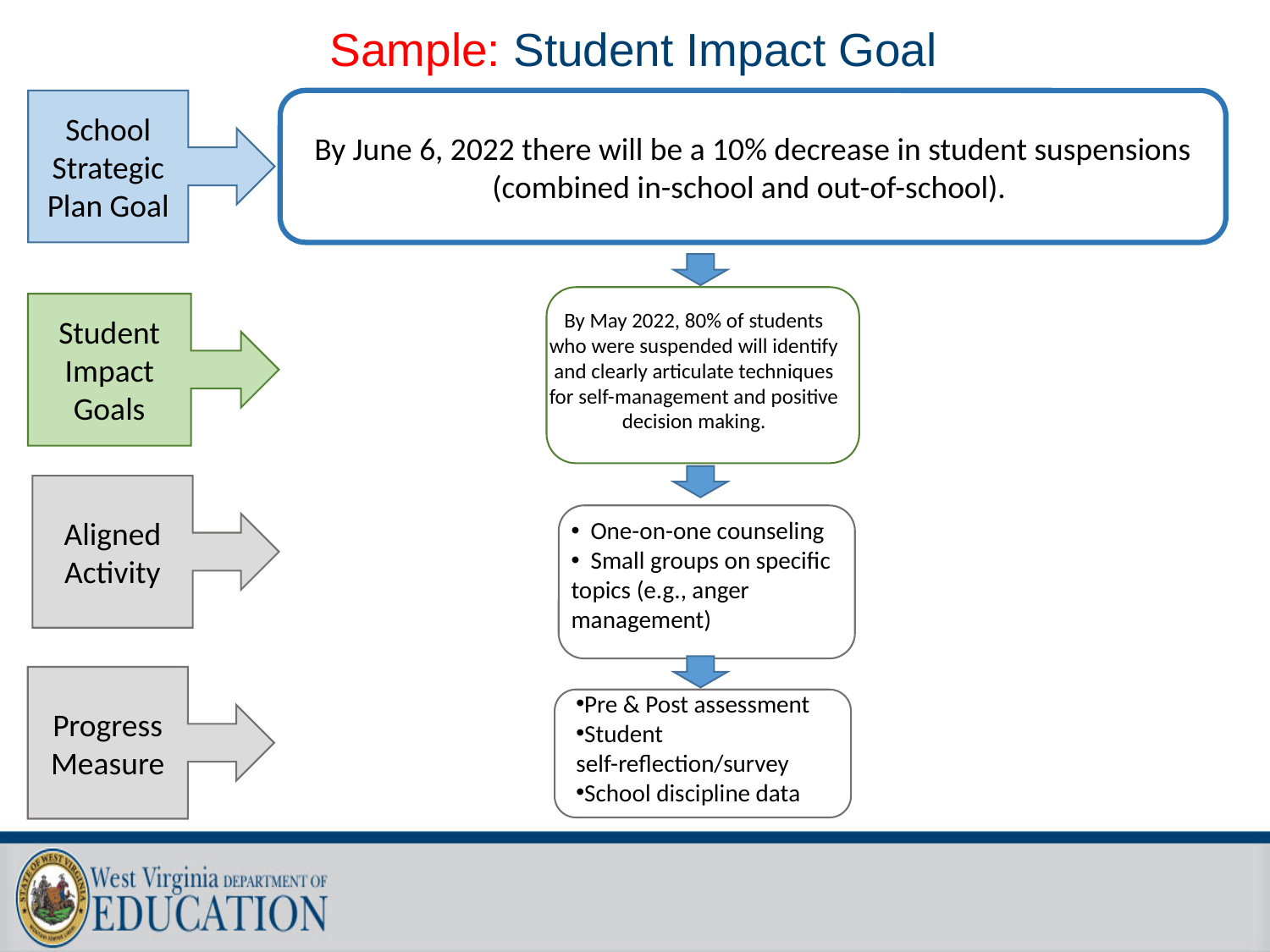

# Sample: Student Impact Goal
School Strategic Plan Goal
By June 6, 2022 there will be a 10% decrease in student suspensions (combined in-school and out-of-school).

By May 2022, 80% of students who were suspended will identify and clearly articulate techniques for self-management and positive decision making.

  One-on-one counseling
  Small groups on specific topics (e.g., anger management)
Pre & Post assessment
Student self-reflection/survey
School discipline data
Student Impact Goals

Aligned Activity

Progress Measure